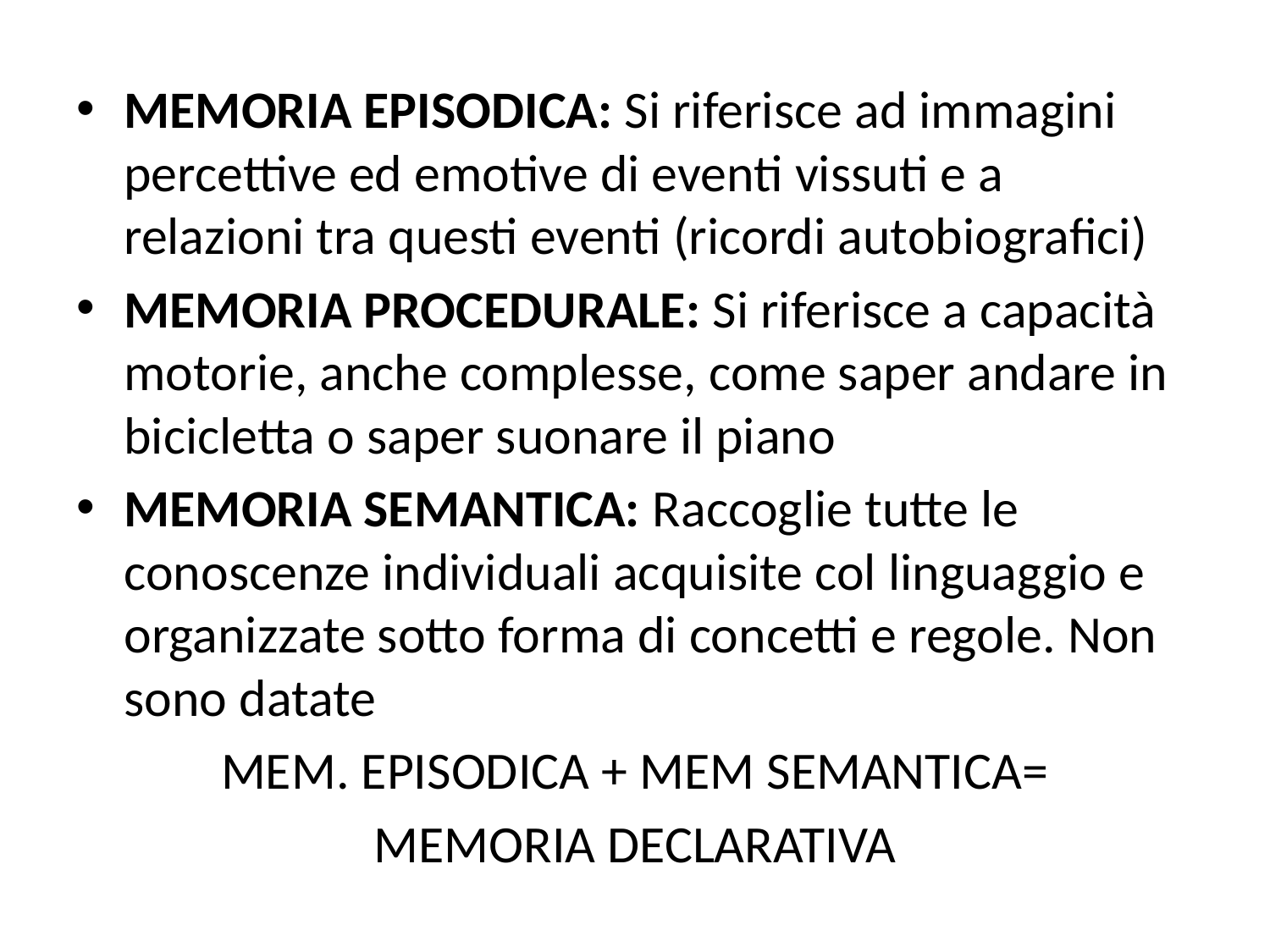

#
MEMORIA EPISODICA: Si riferisce ad immagini percettive ed emotive di eventi vissuti e a relazioni tra questi eventi (ricordi autobiografici)
MEMORIA PROCEDURALE: Si riferisce a capacità motorie, anche complesse, come saper andare in bicicletta o saper suonare il piano
MEMORIA SEMANTICA: Raccoglie tutte le conoscenze individuali acquisite col linguaggio e organizzate sotto forma di concetti e regole. Non sono datate
MEM. EPISODICA + MEM SEMANTICA=
MEMORIA DECLARATIVA